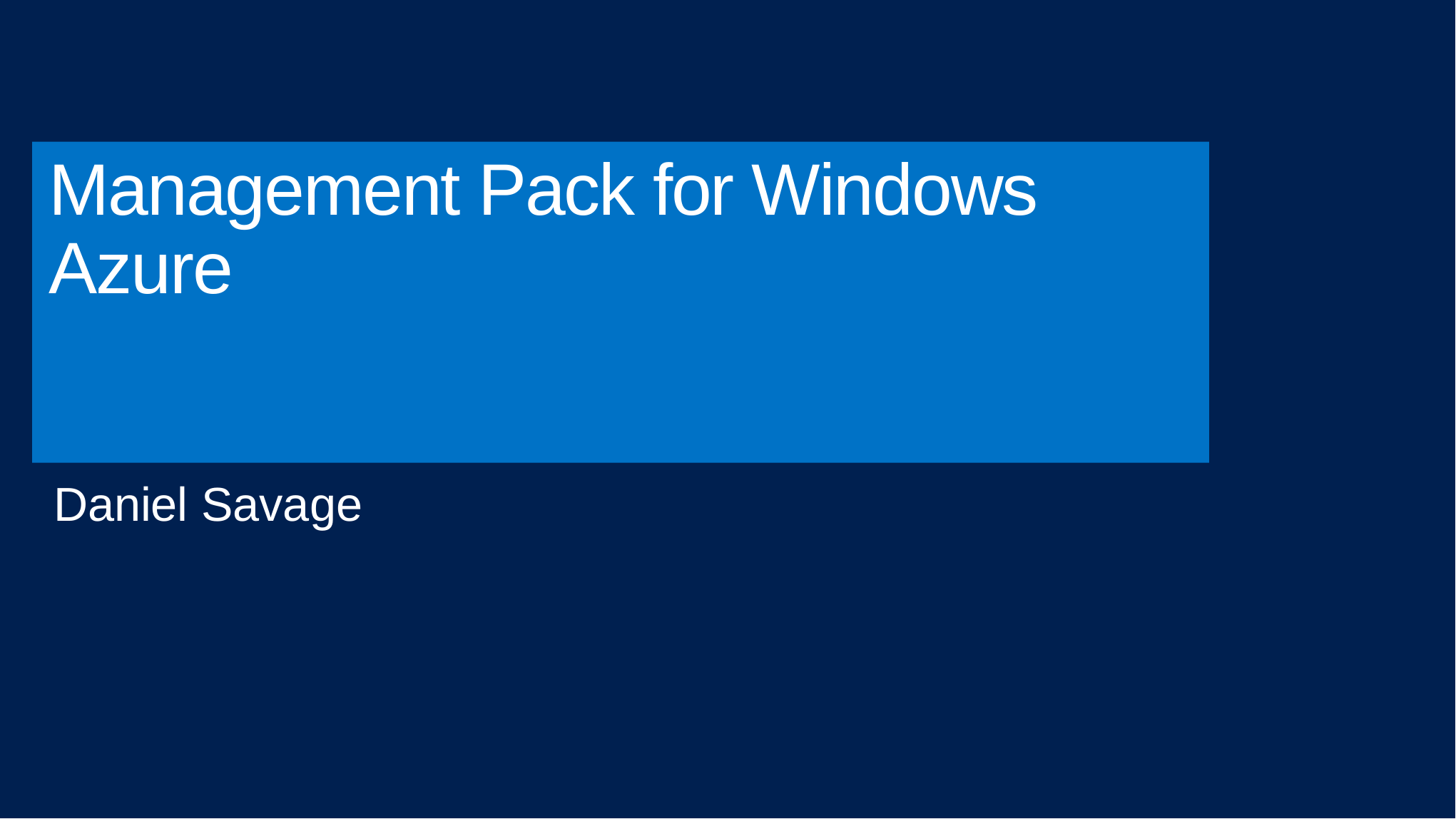

# Management Pack for Windows Azure
Daniel Savage